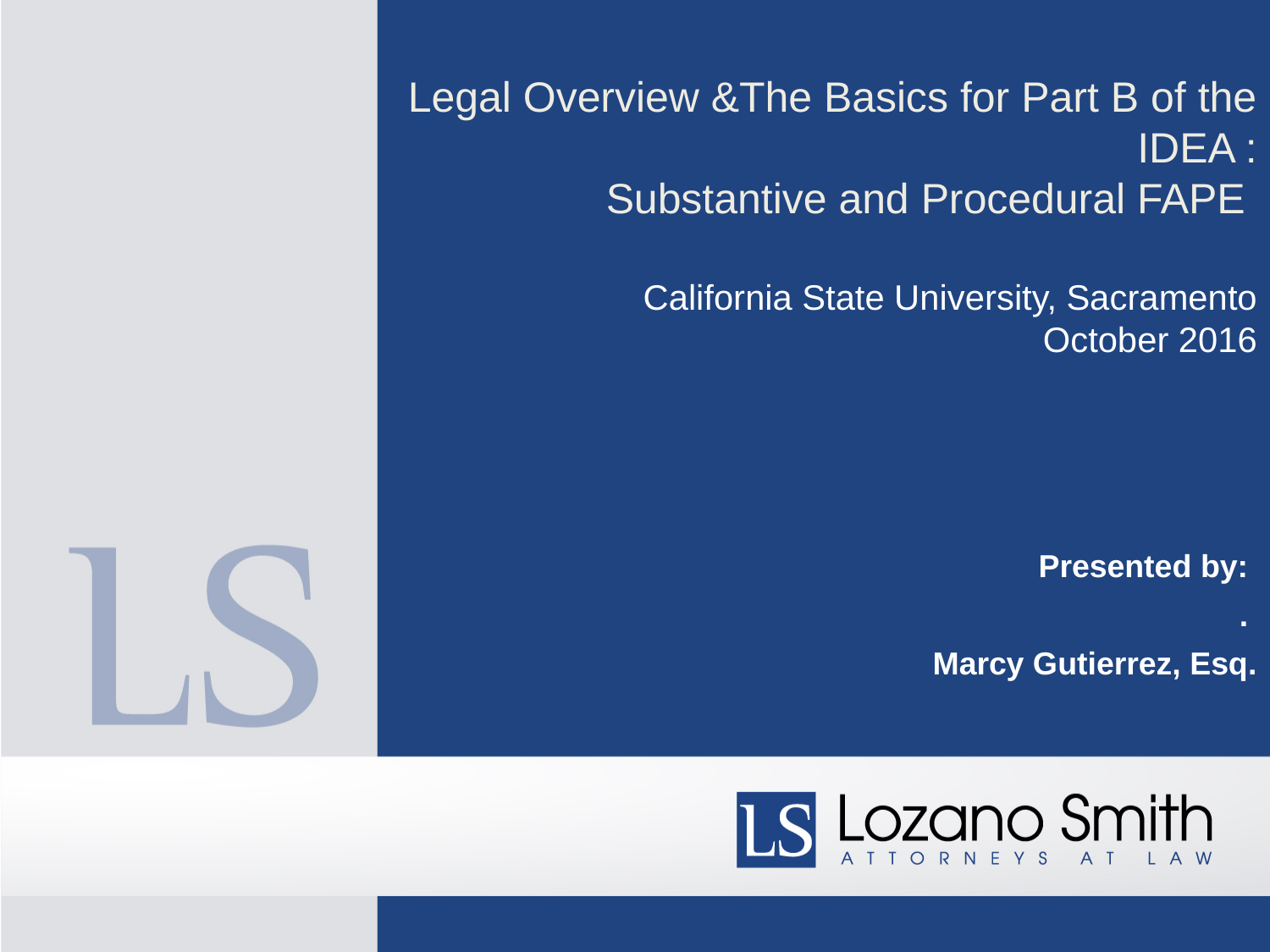

# Legal Overview &The Basics for Part B of the IDEA : Substantive and Procedural FAPE California State University, Sacramento October 2016
Presented by:
.
Marcy Gutierrez, Esq.